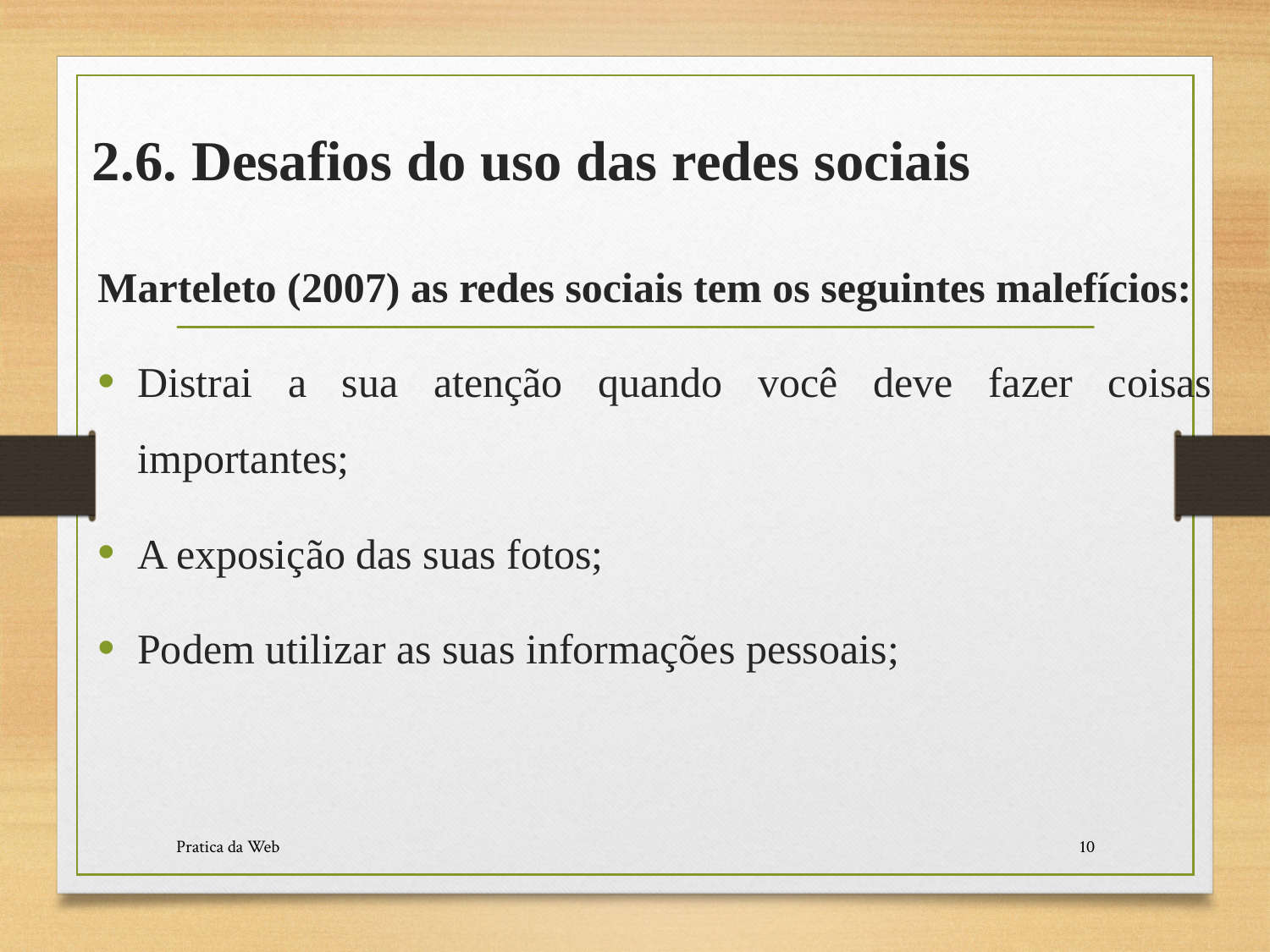

# 2.6. Desafios do uso das redes sociais
Marteleto (2007) as redes sociais tem os seguintes malefícios:
Distrai a sua atenção quando você deve fazer coisas importantes;
A exposição das suas fotos;
Podem utilizar as suas informações pessoais;

Pratica da Web
10